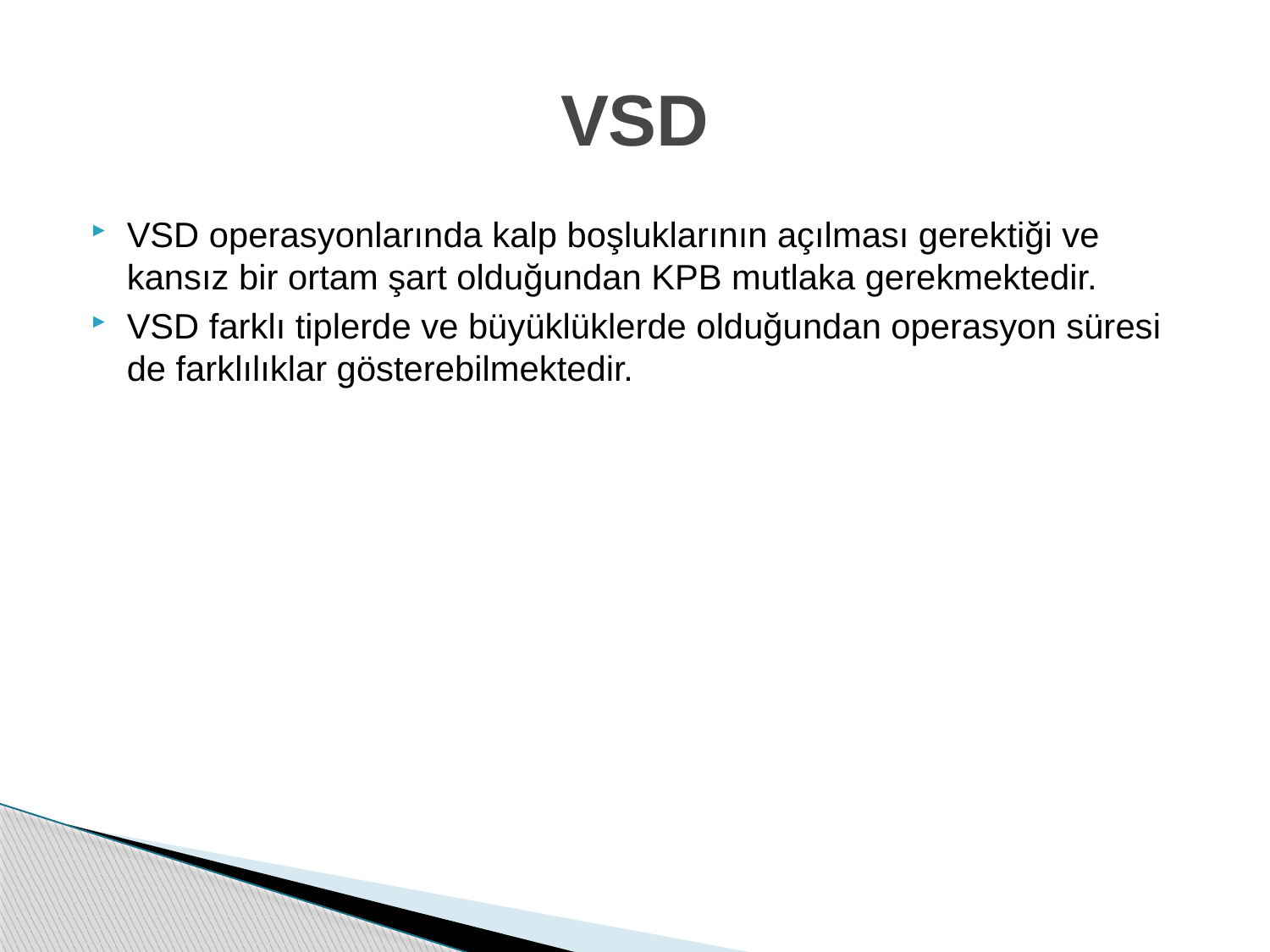

# VSD
VSD operasyonlarında kalp boşluklarının açılması gerektiği ve kansız bir ortam şart olduğundan KPB mutlaka gerekmektedir.
VSD farklı tiplerde ve büyüklüklerde olduğundan operasyon süresi de farklılıklar gösterebilmektedir.